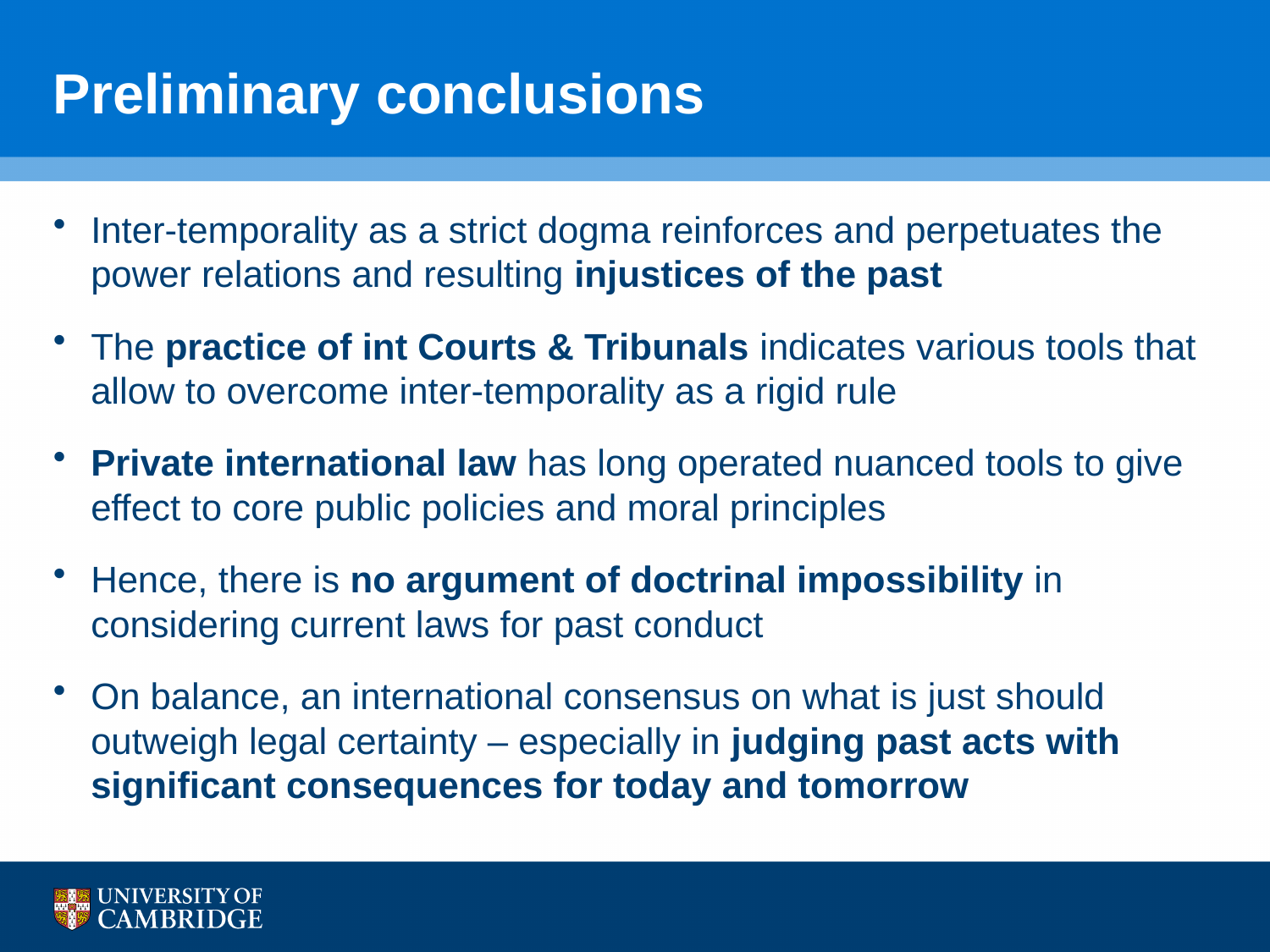

# Preliminary conclusions
Inter-temporality as a strict dogma reinforces and perpetuates the power relations and resulting injustices of the past
The practice of int Courts & Tribunals indicates various tools that allow to overcome inter-temporality as a rigid rule
Private international law has long operated nuanced tools to give effect to core public policies and moral principles
Hence, there is no argument of doctrinal impossibility in considering current laws for past conduct
On balance, an international consensus on what is just should outweigh legal certainty – especially in judging past acts with significant consequences for today and tomorrow